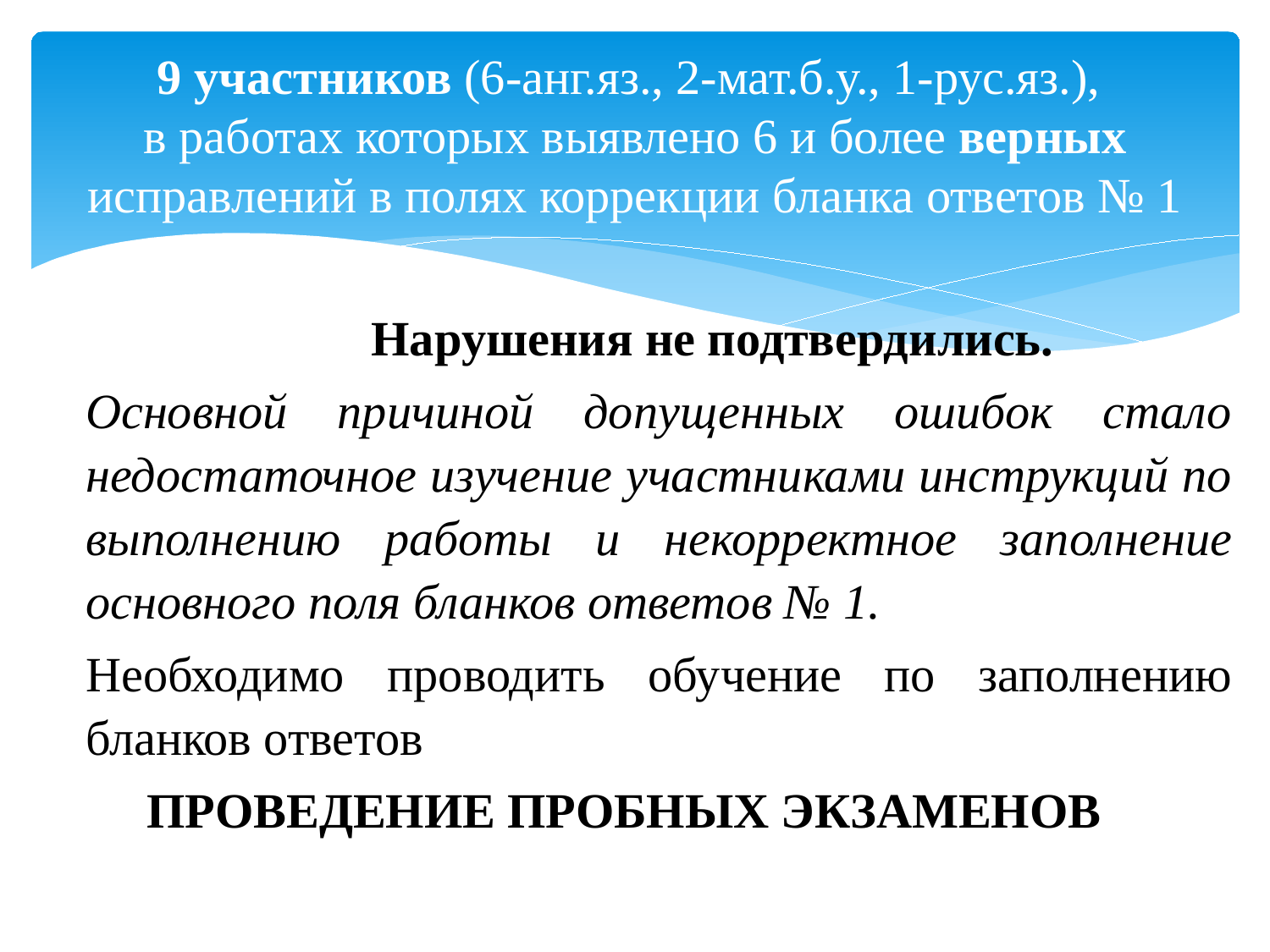

# 9 участников (6-анг.яз., 2-мат.б.у., 1-рус.яз.), в работах которых выявлено 6 и более верных исправлений в полях коррекции бланка ответов № 1
                           Нарушения не подтвердились.
Основной причиной допущенных ошибок стало недостаточное изучение участниками инструкций по выполнению работы и некорректное заполнение основного поля бланков ответов № 1.
Необходимо проводить обучение по заполнению бланков ответов
     ПРОВЕДЕНИЕ ПРОБНЫХ ЭКЗАМЕНОВ